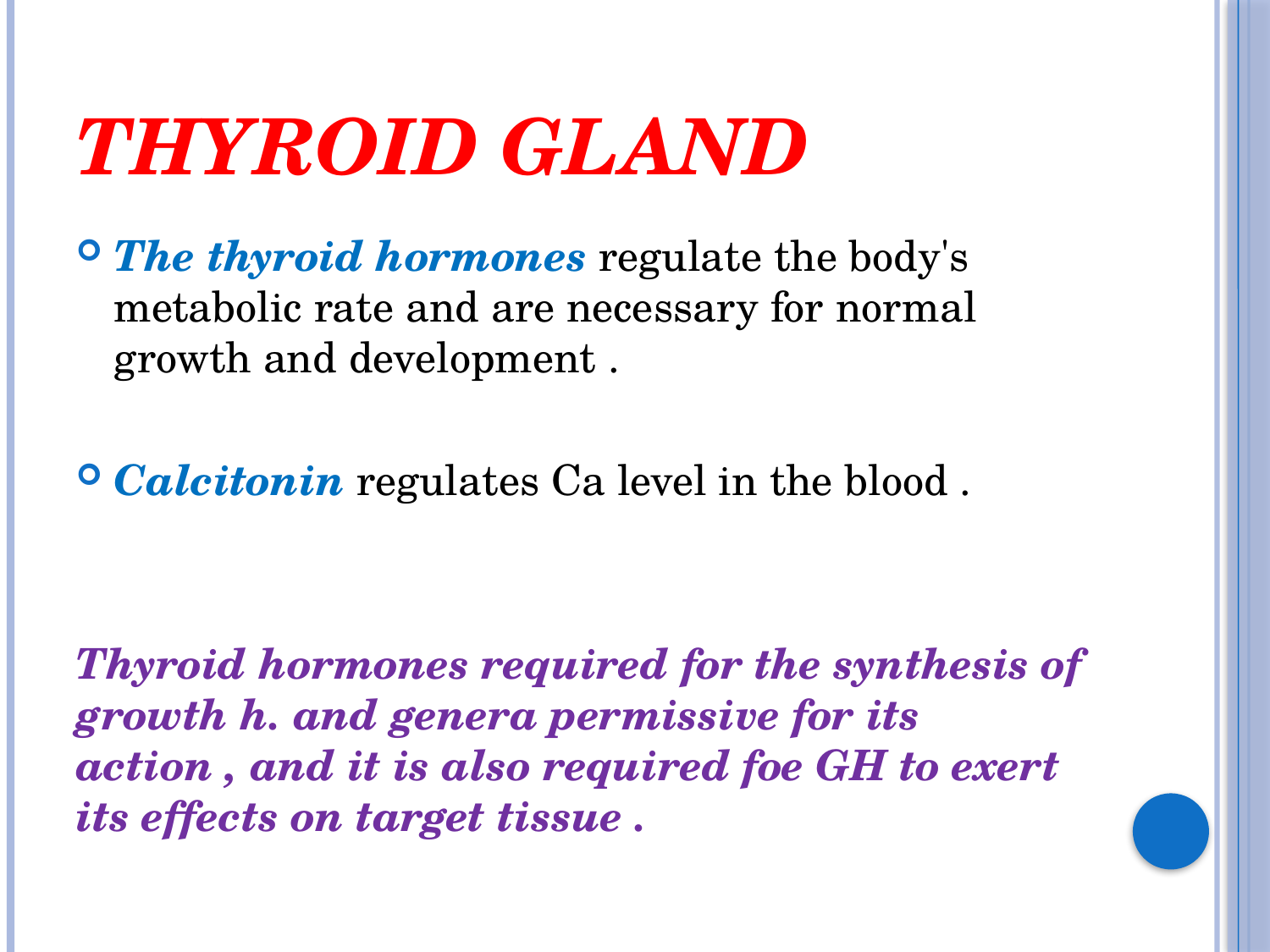

# Thyroid gland
The thyroid hormones regulate the body's metabolic rate and are necessary for normal growth and development .

Calcitonin regulates Ca level in the blood .

Thyroid hormones required for the synthesis of growth h. and genera permissive for its action , and it is also required foe GH to exert its effects on target tissue .